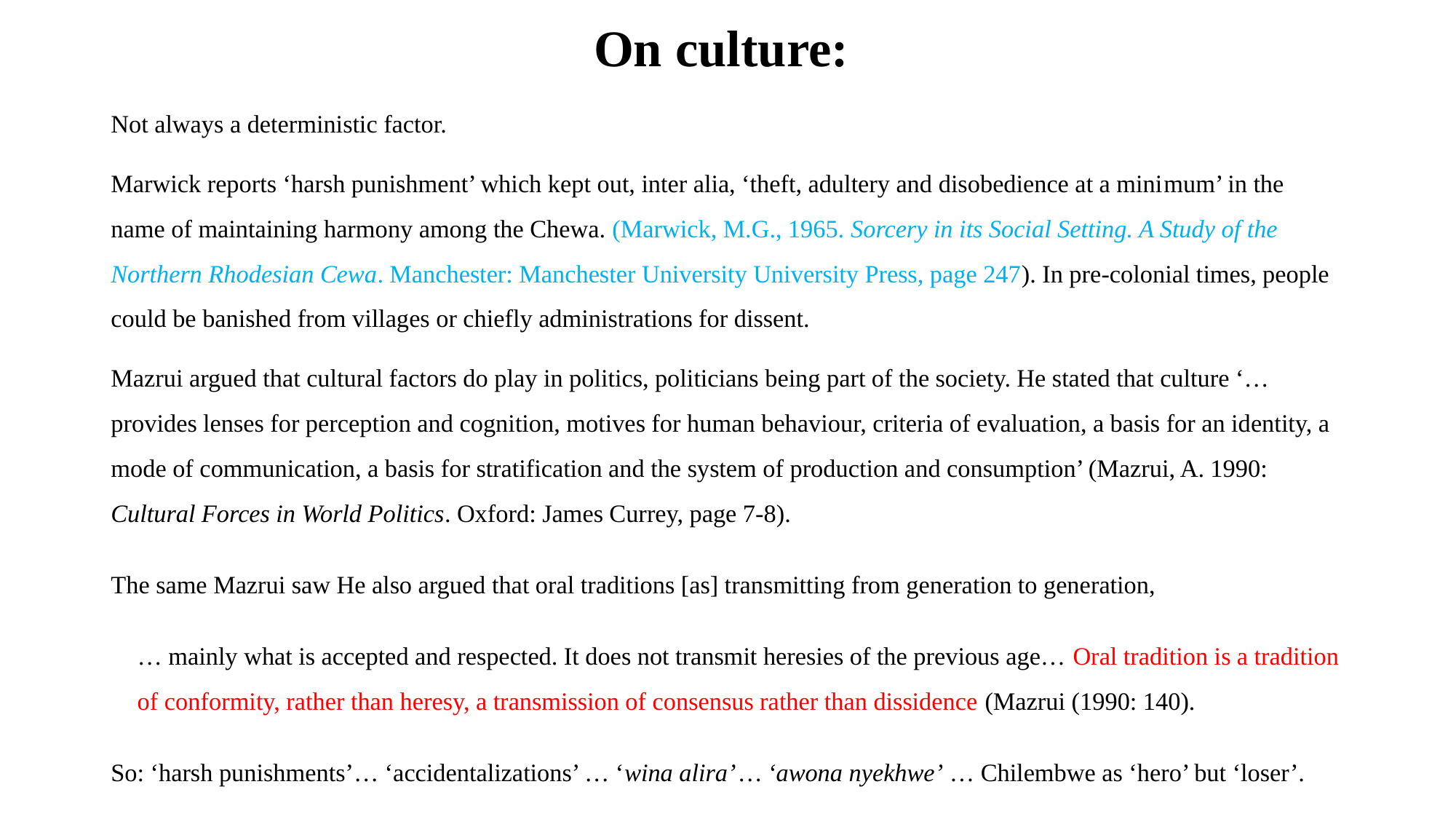

On culture:
Not always a deterministic factor.
Marwick reports ‘harsh punishment’ which kept out, inter alia, ‘theft, adultery and disobedience at a mini­mum’ in the name of maintaining harmony among the Chewa. (Marwick, M.G., 1965. Sorcery in its Social Setting. A Study of the Northern Rhodesian Cewa. Manchester: Manchester University University Press, page 247). In pre-colonial times, people could be banished from villages or chiefly administrations for dissent.
Mazrui argued that cultural factors do play in politics, politicians being part of the society. He stated that culture ‘… provides lenses for perception and cognition, motives for human behaviour, criteria of evaluation, a basis for an identity, a mode of communication, a basis for stratification and the system of production and consumption’ (Mazrui, A. 1990: Cultural Forces in World Politics. Oxford: James Currey, page 7-8).
The same Mazrui saw He also argued that oral traditions [as] transmitting from generation to generation,
… mainly what is accepted and respected. It does not transmit heresies of the previous age… Oral tradition is a tradition of conformity, rather than heresy, a transmission of consensus rather than dissidence (Mazrui (1990: 140).
So: ‘harsh punishments’… ‘accidentalizations’ … ‘wina alira’ … ‘awona nyekhwe’ … Chilembwe as ‘hero’ but ‘loser’.